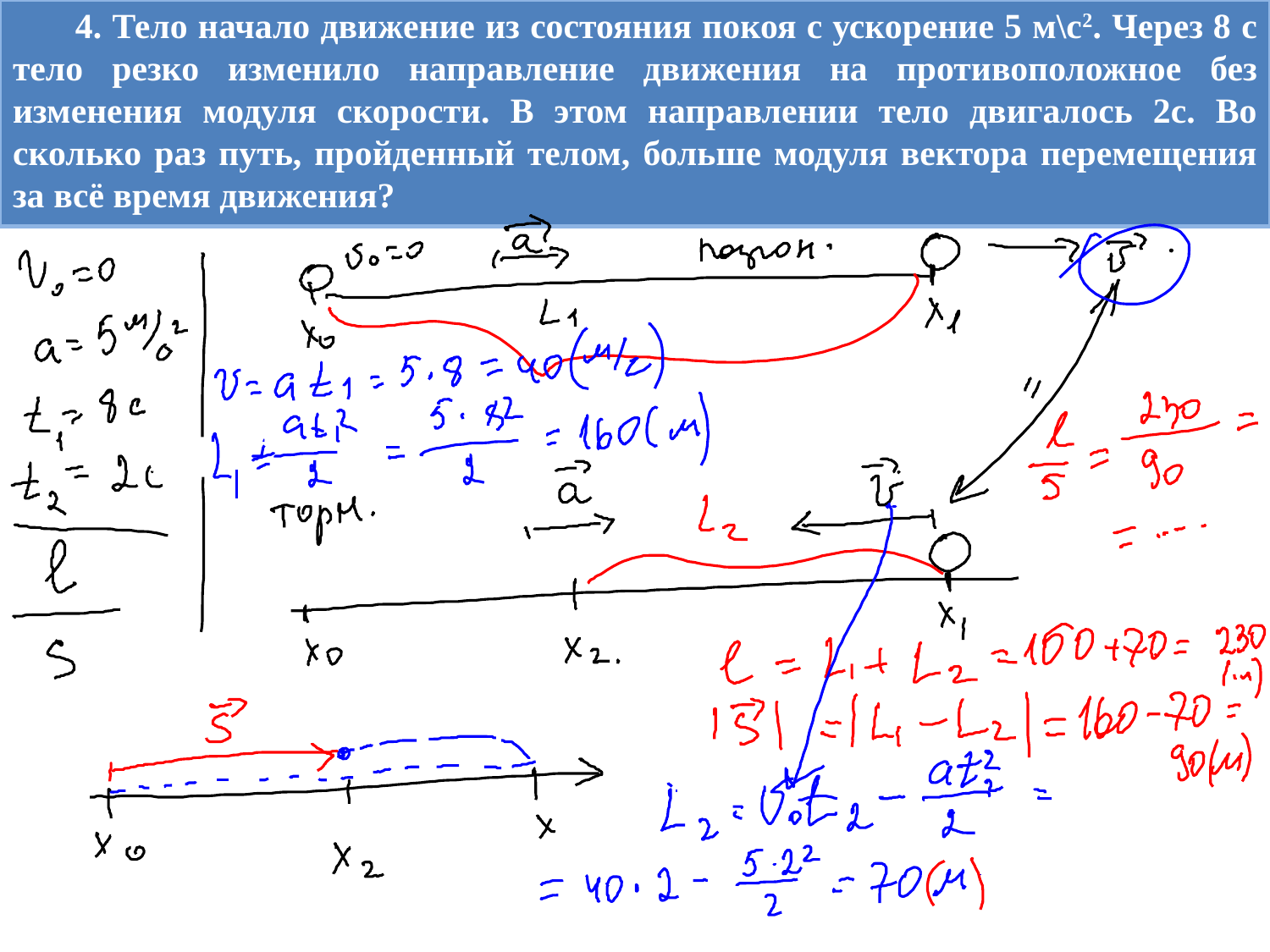

4. Тело начало движение из состояния покоя с ускорение 5 м\с2. Через 8 с тело резко изменило направление движения на противоположное без изменения модуля скорости. В этом направлении тело двигалось 2с. Во сколько раз путь, пройденный телом, больше модуля вектора перемещения за всё время движения?